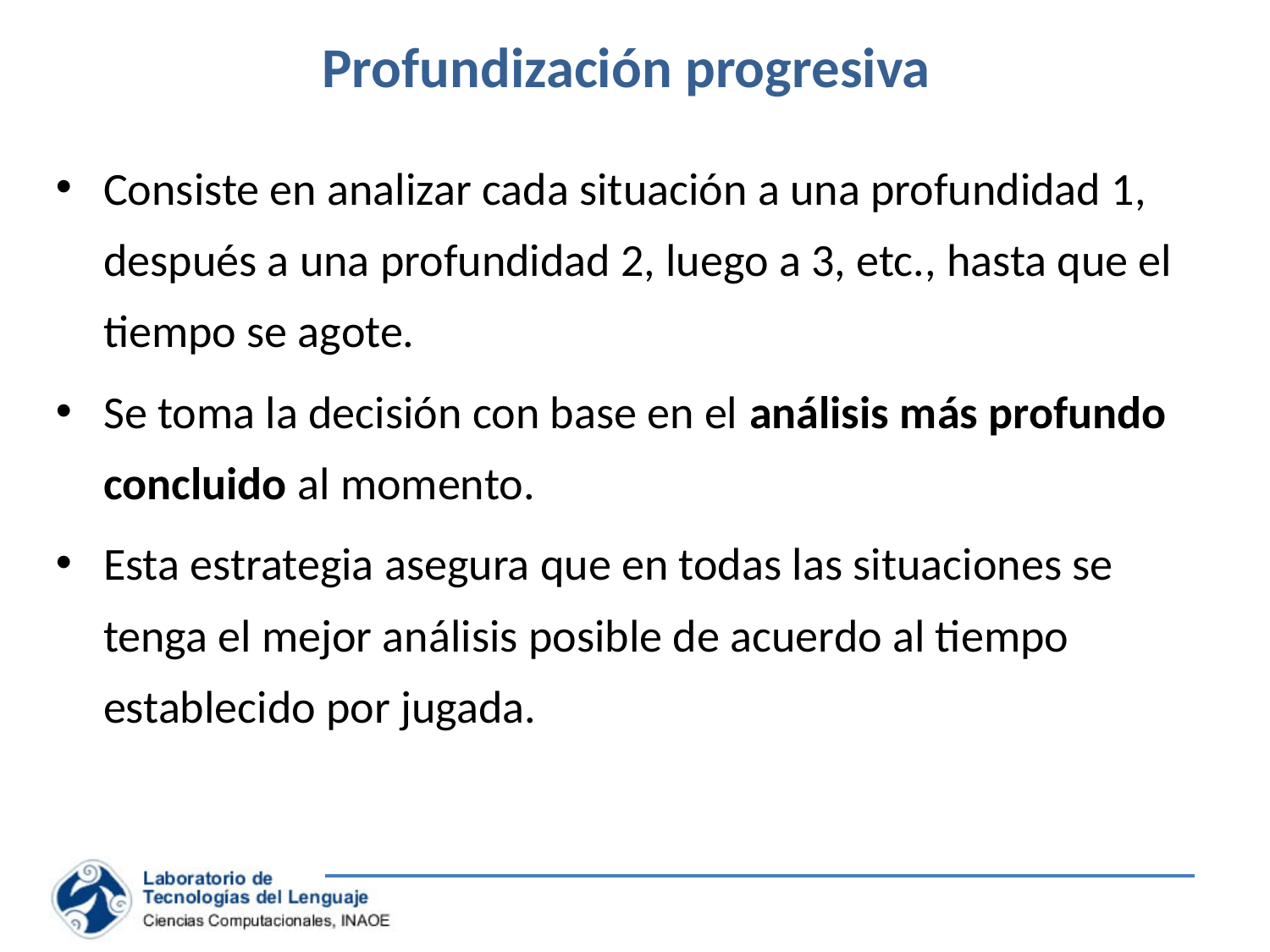

# Profundización progresiva
Consiste en analizar cada situación a una profundidad 1, después a una profundidad 2, luego a 3, etc., hasta que el tiempo se agote.
Se toma la decisión con base en el análisis más profundo concluido al momento.
Esta estrategia asegura que en todas las situaciones se tenga el mejor análisis posible de acuerdo al tiempo establecido por jugada.